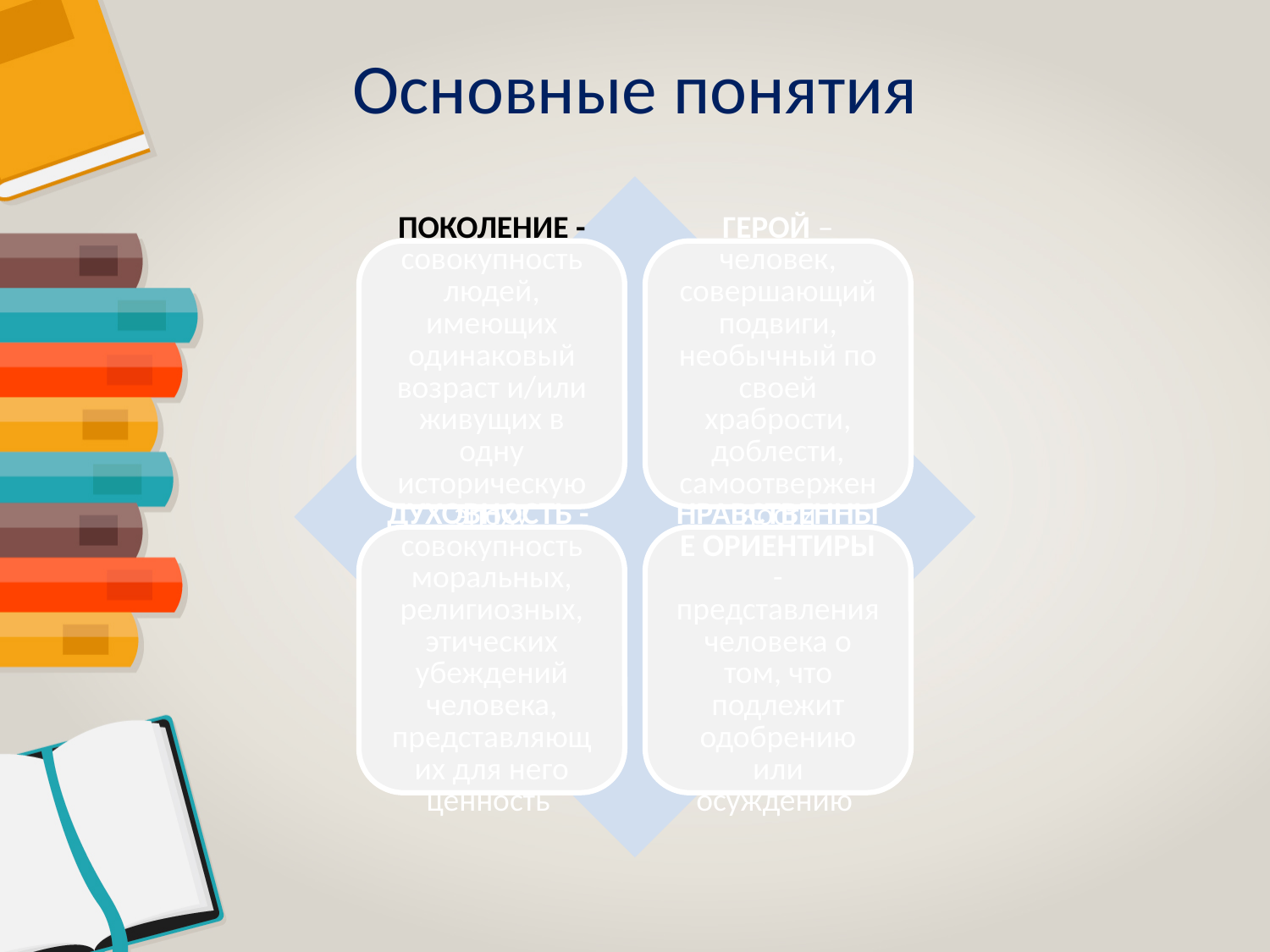

# Основные понятия
ПОКОЛЕНИЕ -
ГЕРОЙ –
ДУХОВНОСТЬ -
совокупность моральных, религиозных, этических убеждений человека, представляющих для него ценность
представления человека о том, что подлежит одобрению или осуждению